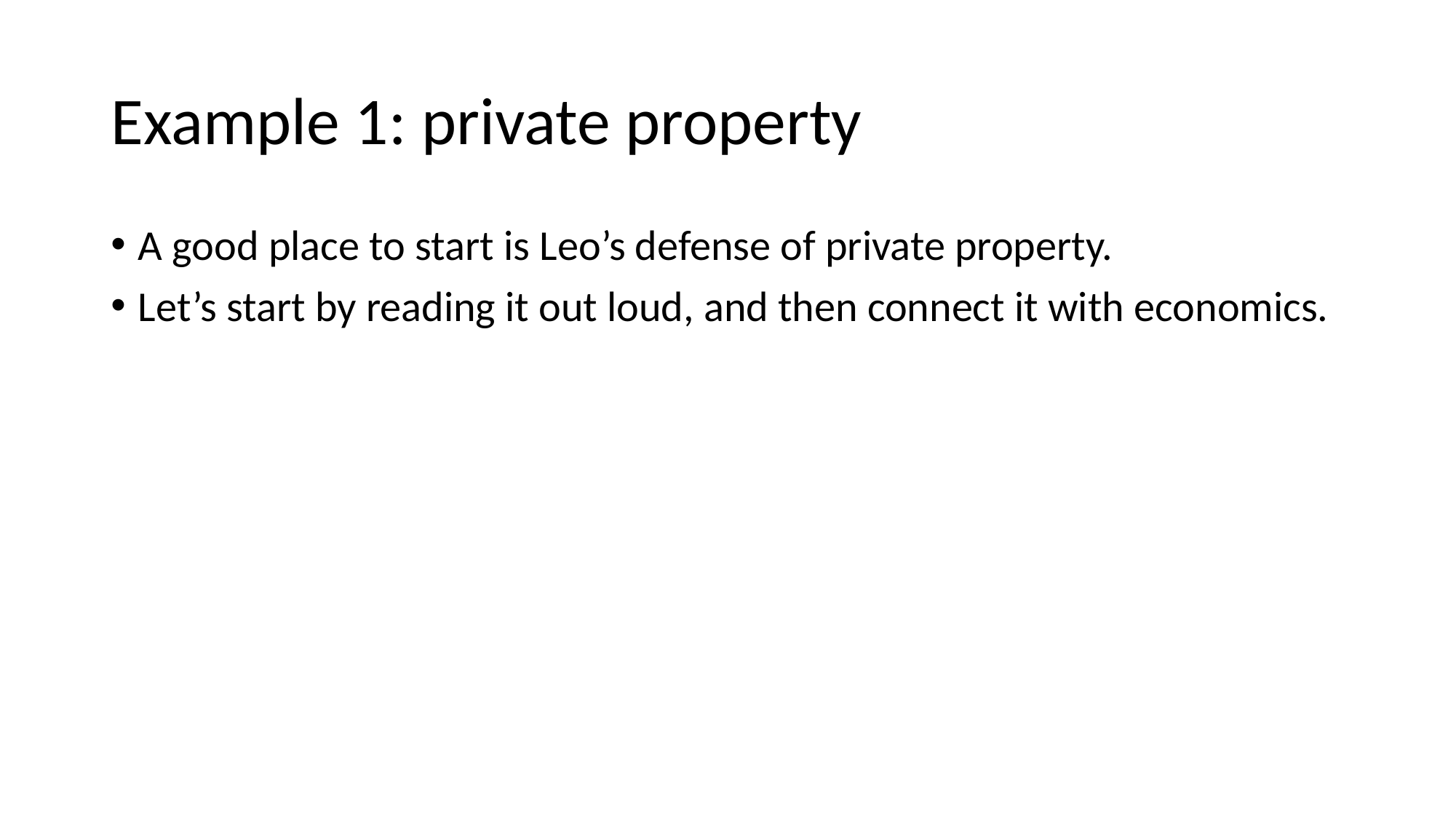

# Example 1: private property
A good place to start is Leo’s defense of private property.
Let’s start by reading it out loud, and then connect it with economics.